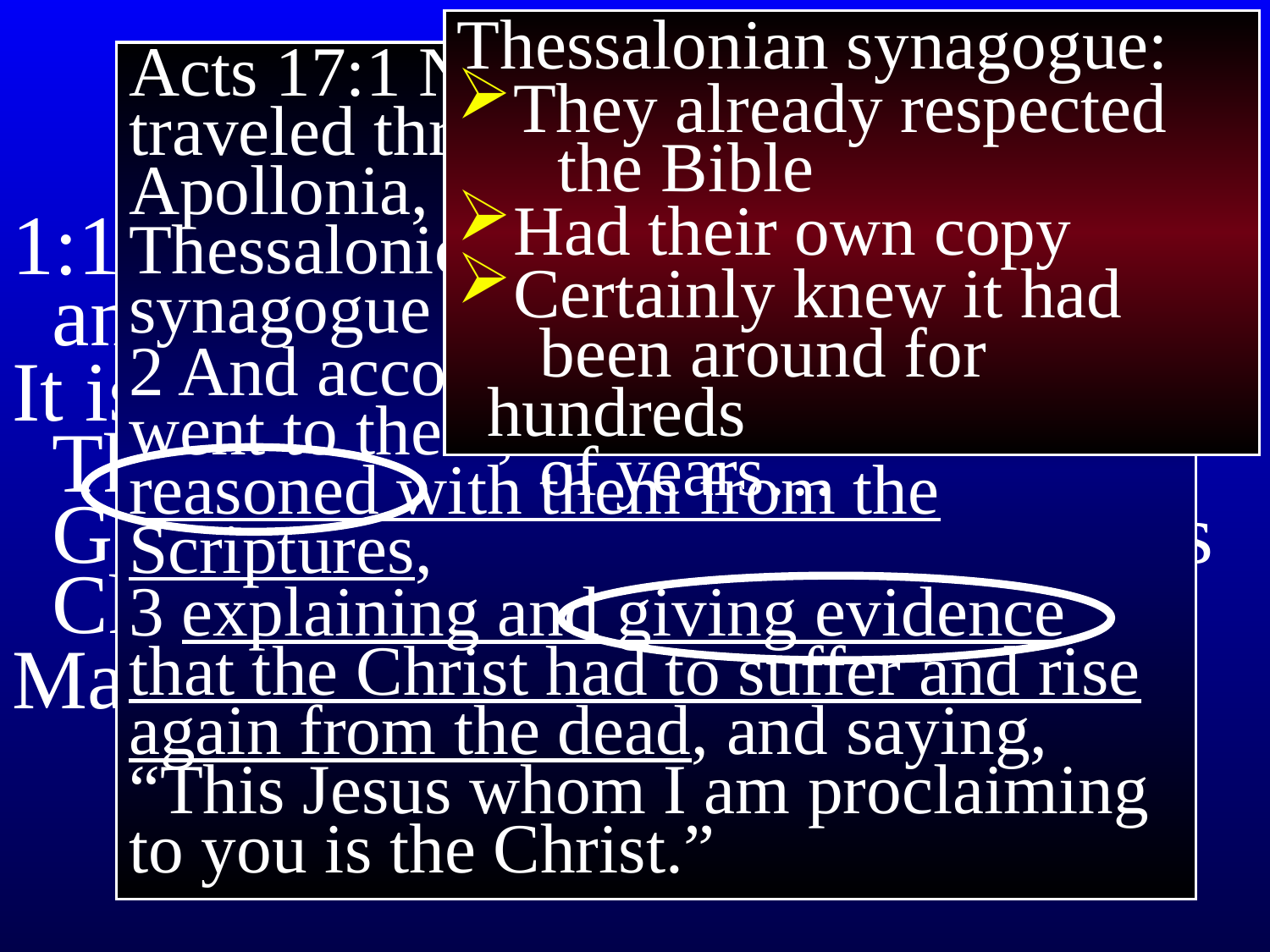

# 1 Thessalonians
Thessalonian synagogue:
They already respected
    the Bible
Had their own copy
Certainly knew it had
   been around for hundreds
   of years…
Acts 17:1 Now when they had traveled through Amphipolis and Apollonia, they came to Thessalonica, where there was a synagogue of the Jews.
2 And according to Paul’s custom, he went to them, and for three Sabbaths reasoned with them from the Scriptures,
3 explaining and giving evidence that the Christ had to suffer and rise again from the dead, and saying, “This Jesus whom I am proclaiming to you is the Christ.”
1:1 This letter is from Paul, Silas, and Timothy.
It is written to the church in Thessalonica, you who belong to God the Father and the Lord Jesus Christ.
May his grace and peace be yours.